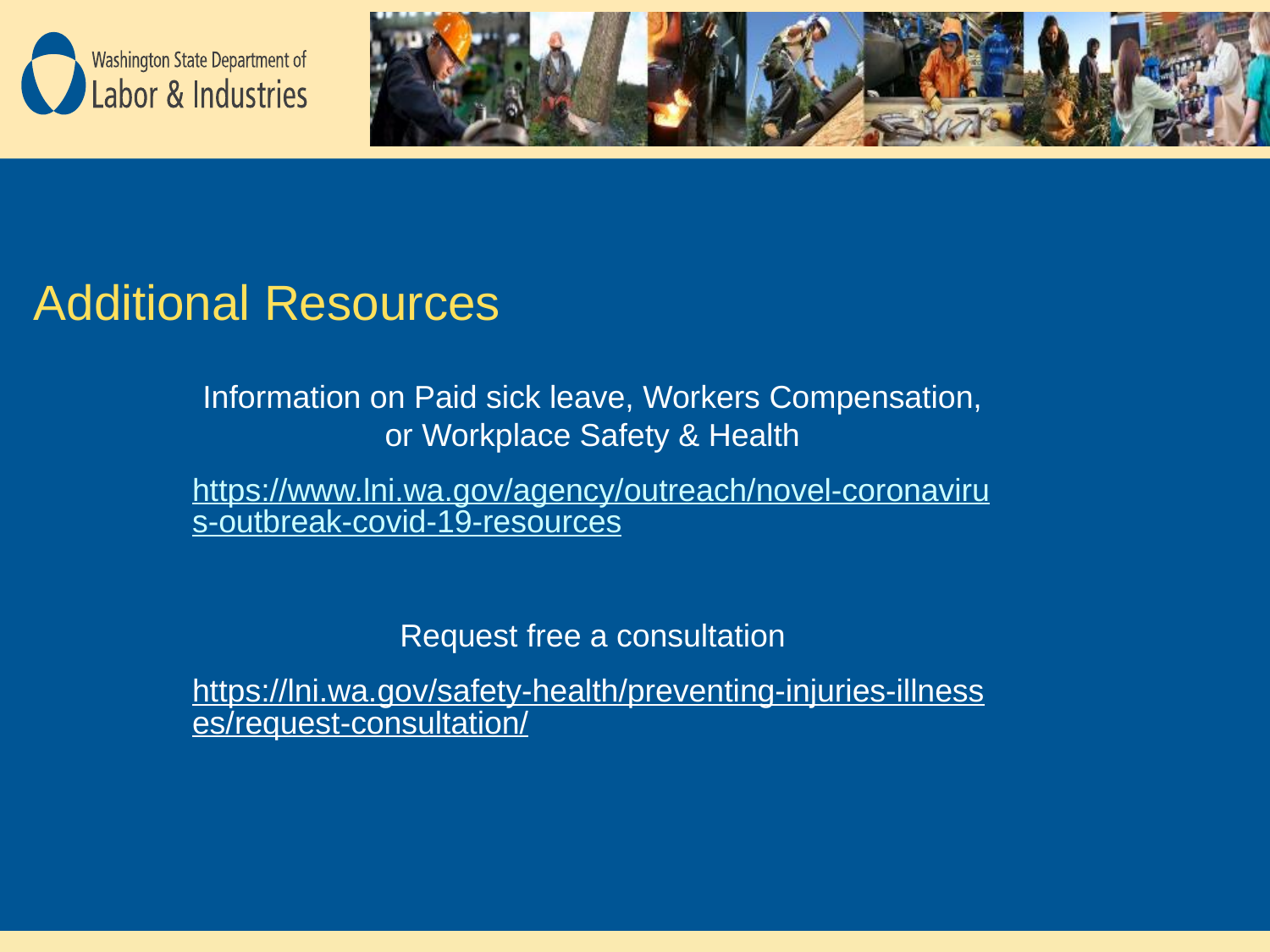

Additional Resources

Information on Paid sick leave, Workers Compensation, or Workplace Safety & Health

https://www.lni.wa.gov/agency/outreach/novel-coronavirus-outbreak-covid-19-resources

Request free a consultation

https://lni.wa.gov/safety-health/preventing-injuries-illnesses/request-consultation/